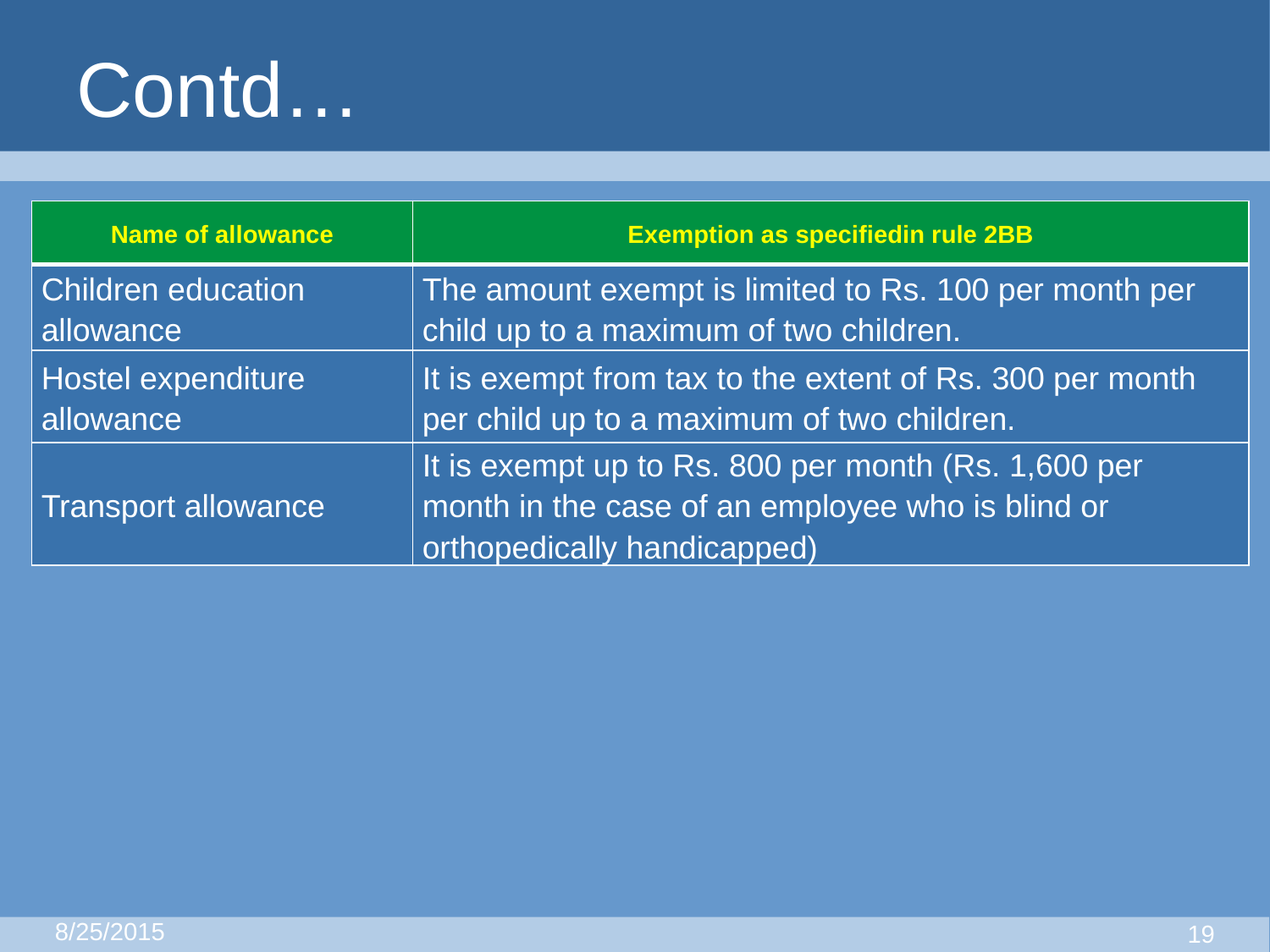

# Contd…
| Name of allowance | Exemption as specifiedin rule 2BB |
| --- | --- |
| Children education allowance | The amount exempt is limited to Rs. 100 per month per child up to a maximum of two children. |
| Hostel expenditure allowance | It is exempt from tax to the extent of Rs. 300 per month per child up to a maximum of two children. |
| Transport allowance | It is exempt up to Rs. 800 per month (Rs. 1,600 per month in the case of an employee who is blind or orthopedically handicapped) |
8/25/2015
19